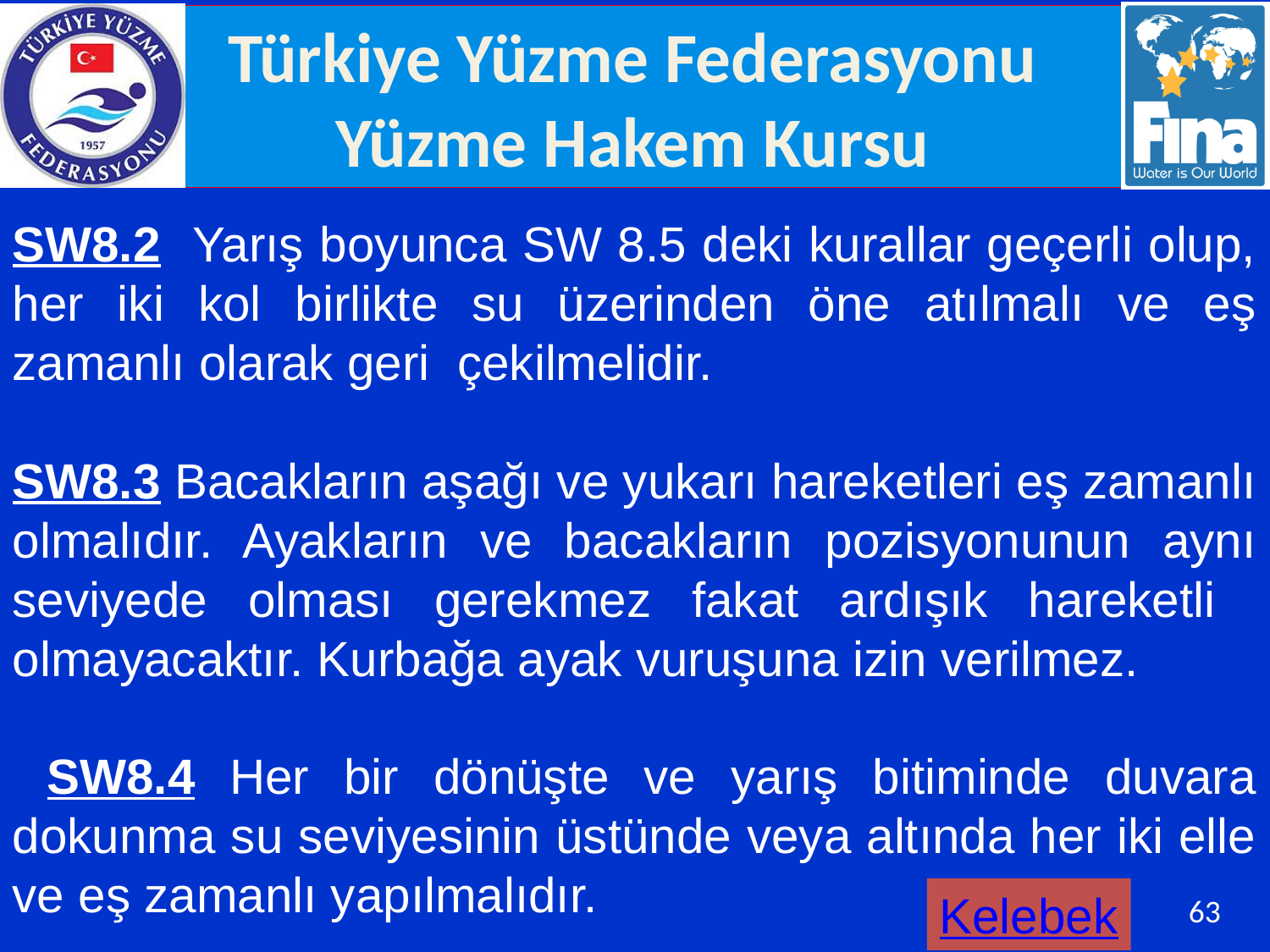

SW8.2  Yarış boyunca SW 8.5 deki kurallar geçerli olup, her iki kol birlikte su üzerinden öne atılmalı ve eş zamanlı olarak geri  çekilmelidir.

SW8.3 Bacakların aşağı ve yukarı hareketleri eş zamanlı olmalıdır. Ayakların ve bacakların pozisyonunun aynı seviyede olması gerekmez fakat ardışık hareketli  olmayacaktır. Kurbağa ayak vuruşuna izin verilmez.

 SW8.4 Her bir dönüşte ve yarış bitiminde duvara dokunma su seviyesinin üstünde veya altında her iki elle ve eş zamanlı yapılmalıdır.
Kelebek
63